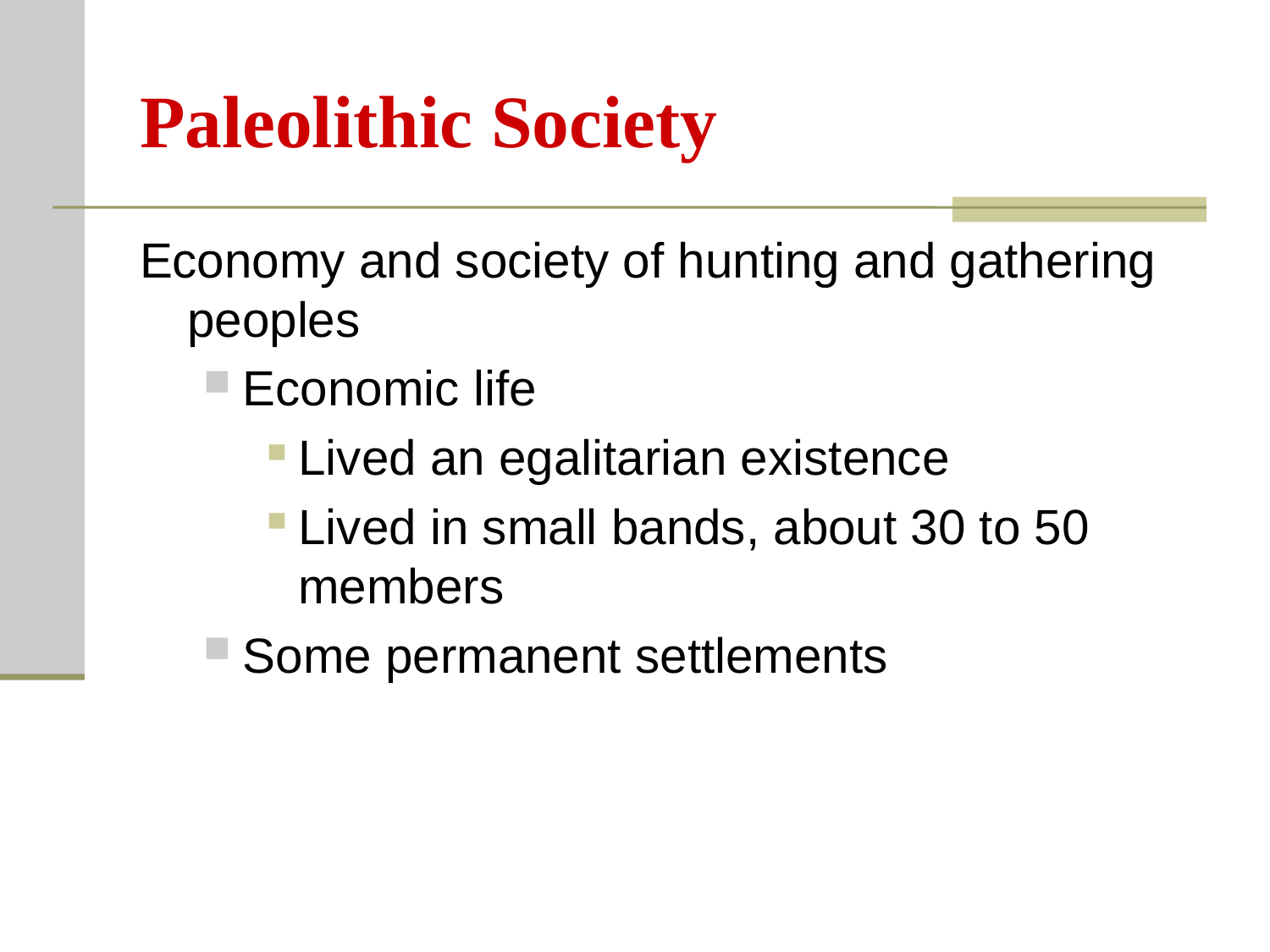

# Paleolithic Society
Economy and society of hunting and gathering peoples
Economic life
Lived an egalitarian existence
Lived in small bands, about 30 to 50 members
Some permanent settlements